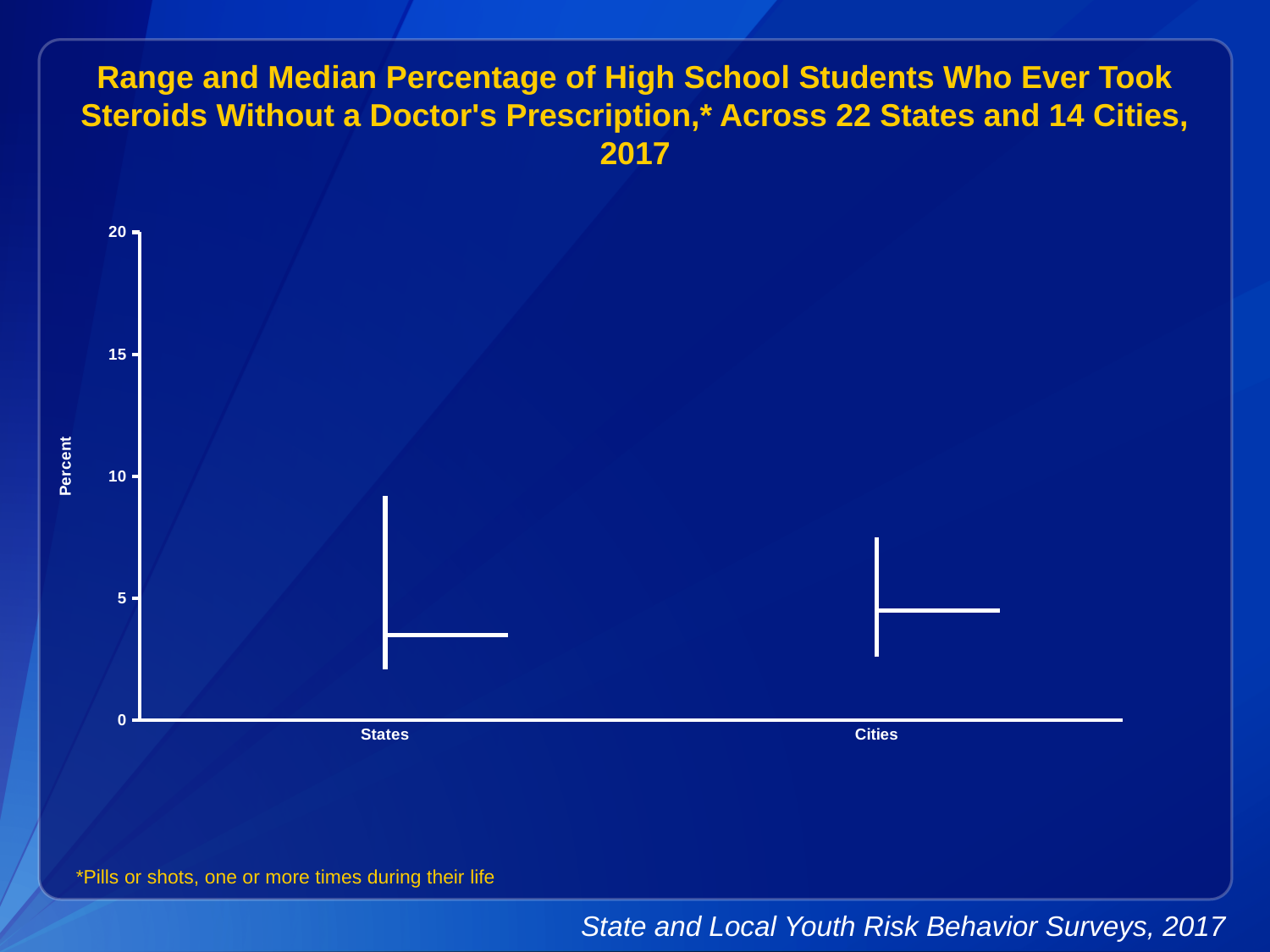

Range and Median Percentage of High School Students Who Ever Took Steroids Without a Doctor's Prescription,* Across 22 States and 14 Cities, 2017

[unsupported chart]

*Pills or shots, one or more times during their life
State and Local Youth Risk Behavior Surveys, 2017